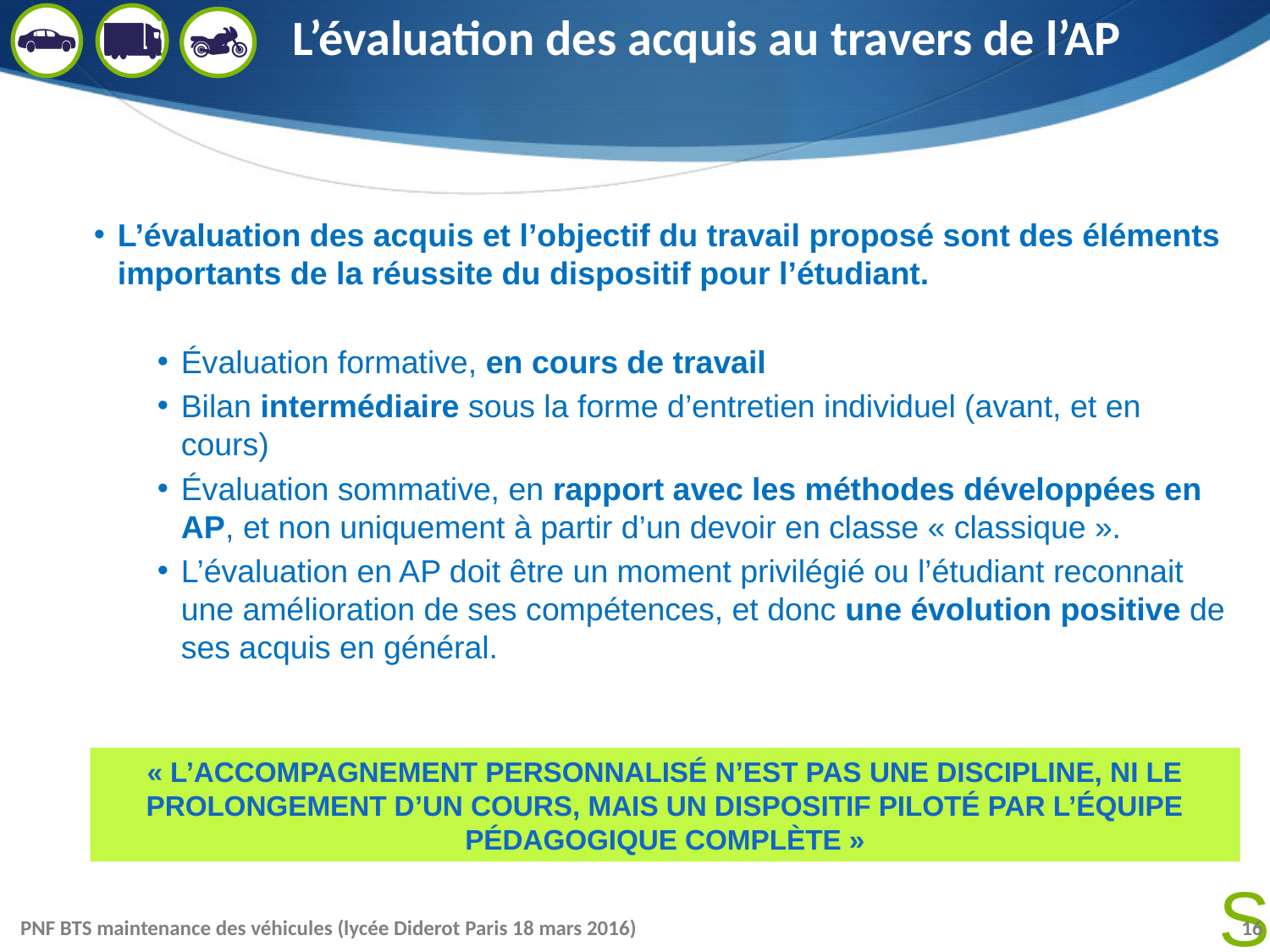

# L’évaluation des acquis au travers de l’AP
L’évaluation des acquis et l’objectif du travail proposé sont des éléments importants de la réussite du dispositif pour l’étudiant.

Évaluation formative, en cours de travail
Bilan intermédiaire sous la forme d’entretien individuel (avant, et en cours)
Évaluation sommative, en rapport avec les méthodes développées en AP, et non uniquement à partir d’un devoir en classe « classique ».
L’évaluation en AP doit être un moment privilégié ou l’étudiant reconnait une amélioration de ses compétences, et donc une évolution positive de ses acquis en général.
« L’ACCOMPAGNEMENT PERSONNALISÉ N’EST PAS UNE DISCIPLINE, NI LE PROLONGEMENT D’UN COURS, MAIS UN DISPOSITIF PILOTÉ PAR L’ÉQUIPE PÉDAGOGIQUE COMPLÈTE »